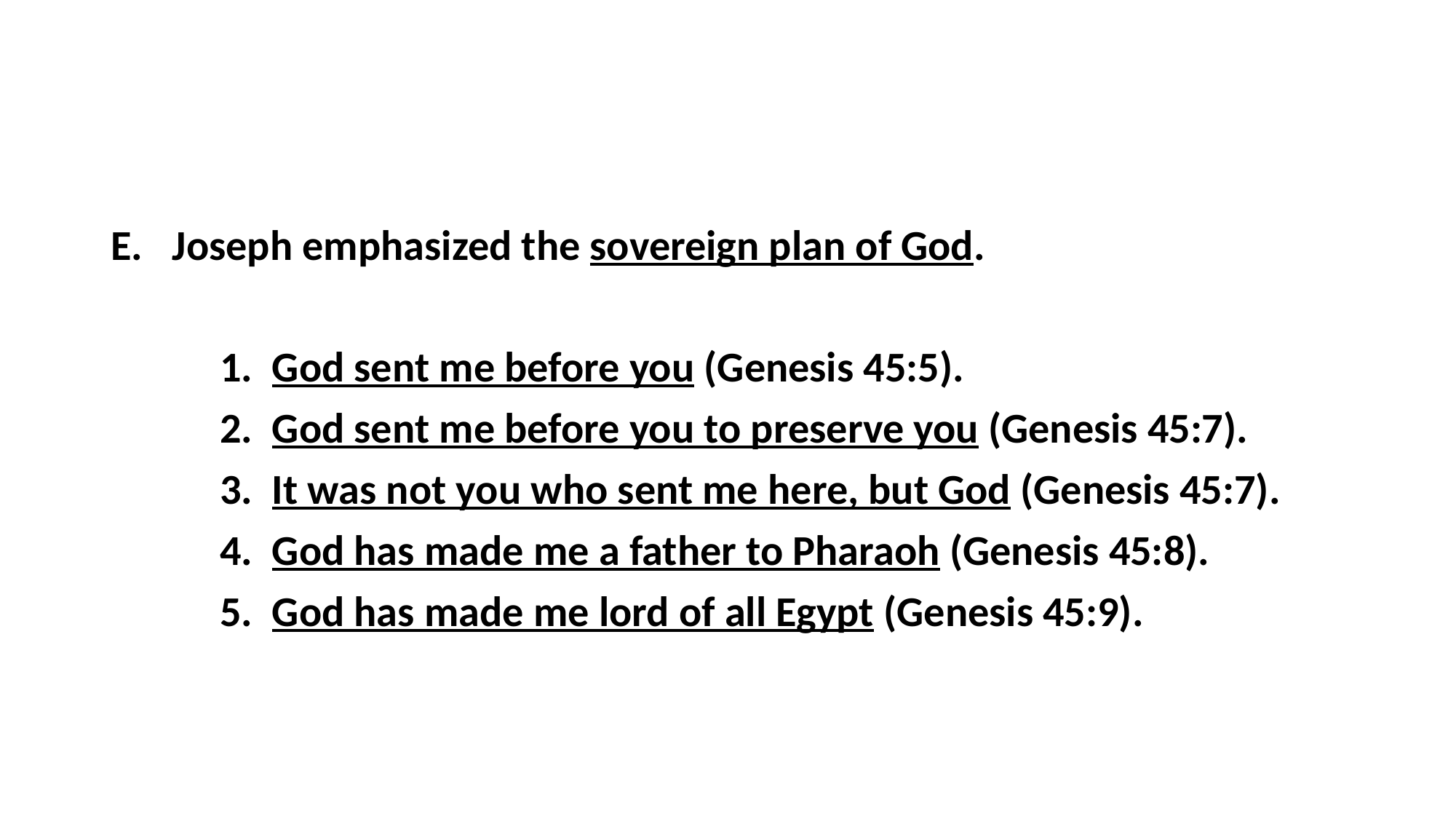

#
Joseph emphasized the sovereign plan of God.

	1.  God sent me before you (Genesis 45:5).
	2.  God sent me before you to preserve you (Genesis 45:7).
	3.  It was not you who sent me here, but God (Genesis 45:7).
	4.  God has made me a father to Pharaoh (Genesis 45:8).
	5.  God has made me lord of all Egypt (Genesis 45:9).